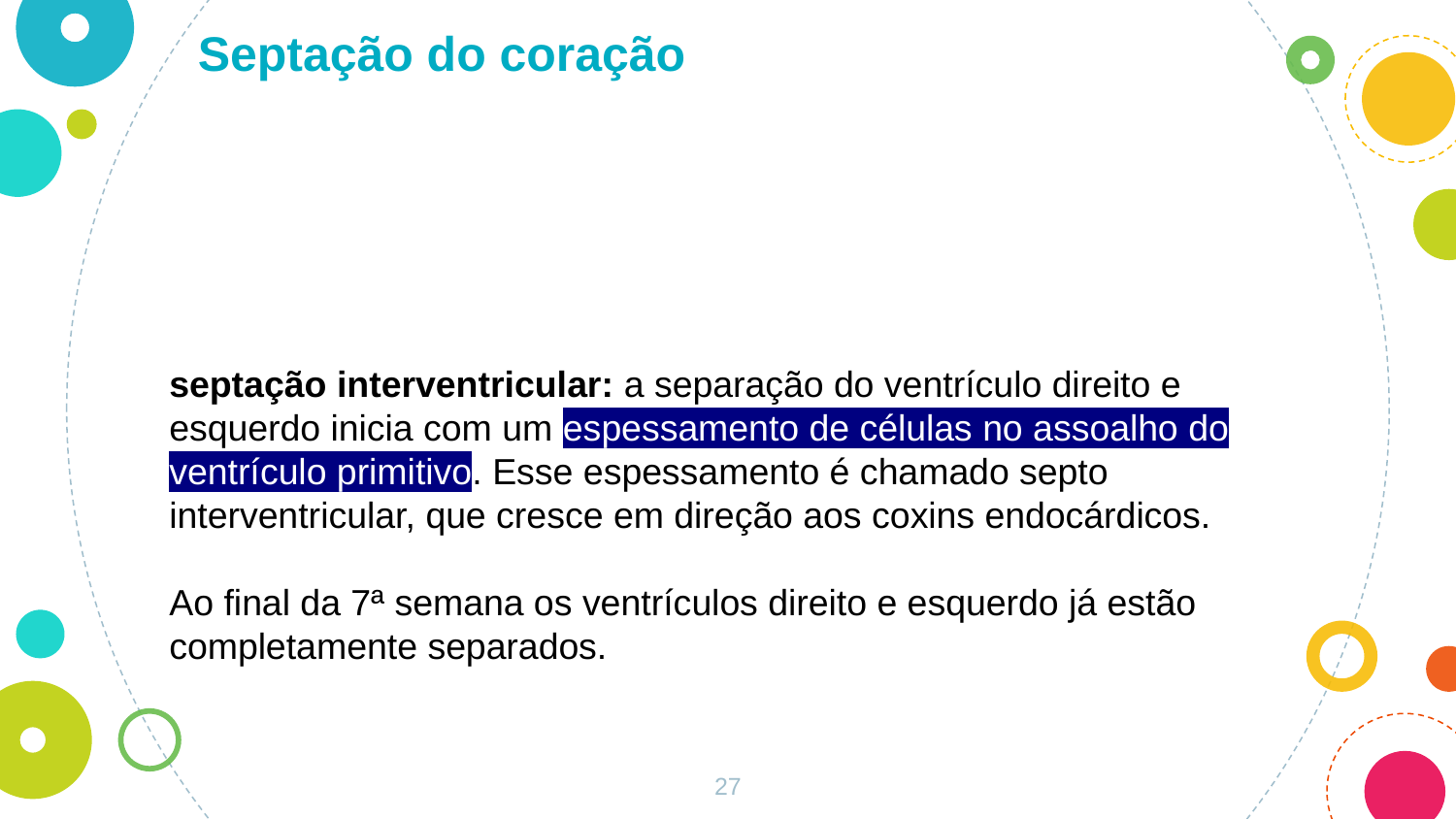

Septação do coração
septação interventricular: a separação do ventrículo direito e esquerdo inicia com um espessamento de células no assoalho do ventrículo primitivo. Esse espessamento é chamado septo interventricular, que cresce em direção aos coxins endocárdicos.

Ao final da 7ª semana os ventrículos direito e esquerdo já estão completamente separados.
27